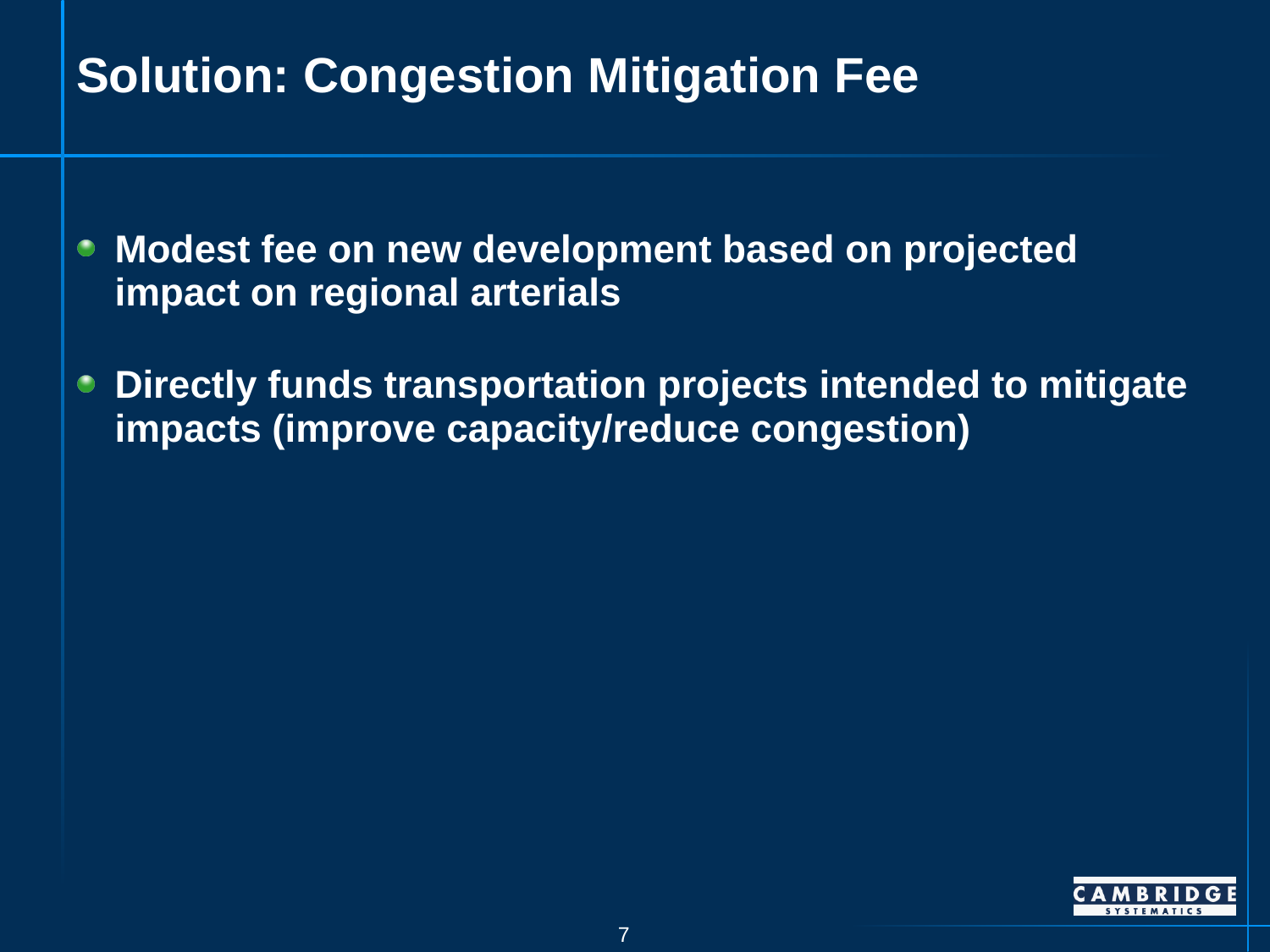

# Solution: Congestion Mitigation Fee
Modest fee on new development based on projected impact on regional arterials
Directly funds transportation projects intended to mitigate impacts (improve capacity/reduce congestion)

7